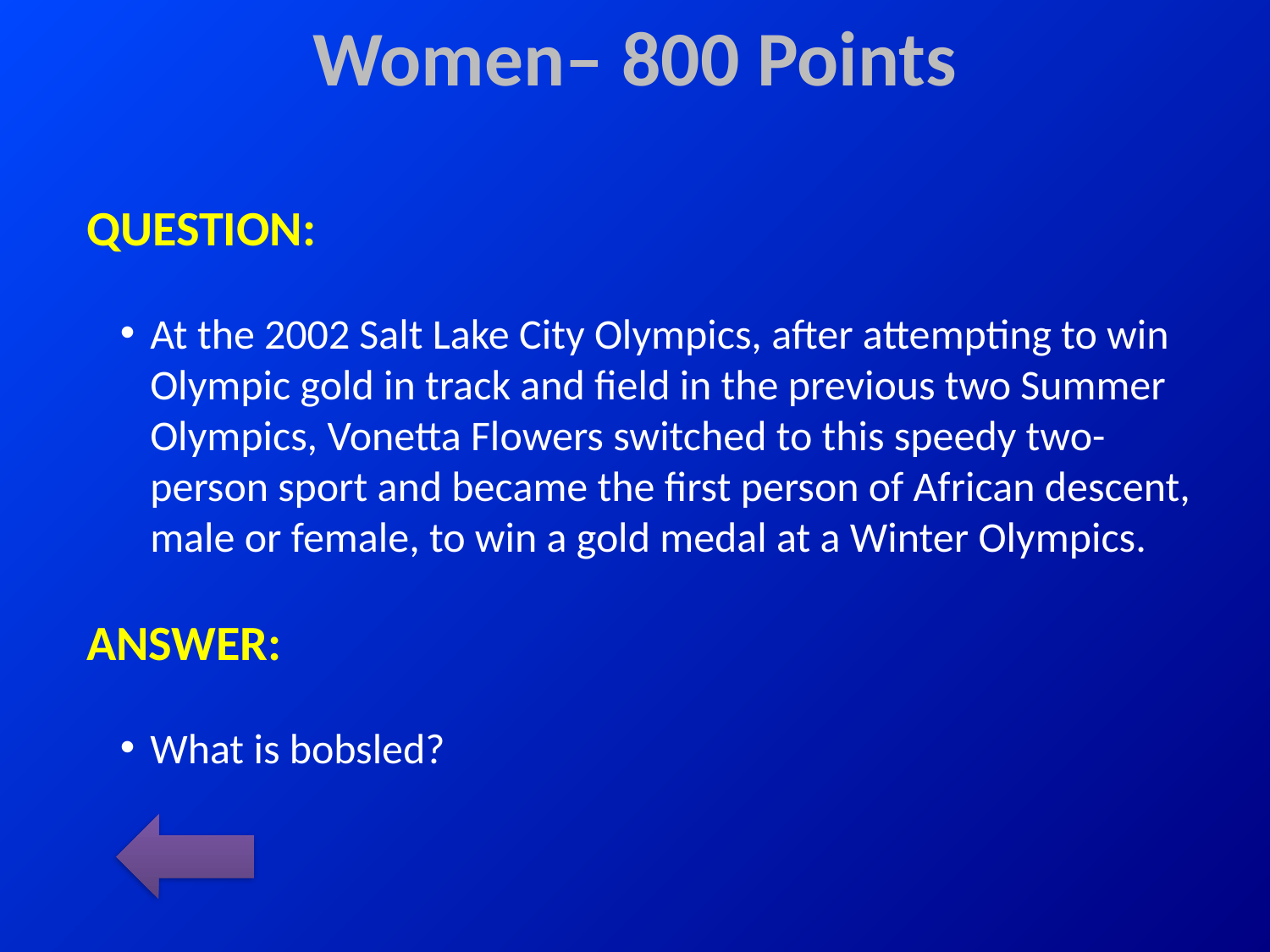

# Women– 800 Points
QUESTION:

At the 2002 Salt Lake City Olympics, after attempting to win Olympic gold in track and field in the previous two Summer Olympics, Vonetta Flowers switched to this speedy two-person sport and became the first person of African descent, male or female, to win a gold medal at a Winter Olympics.

ANSWER:

What is bobsled?